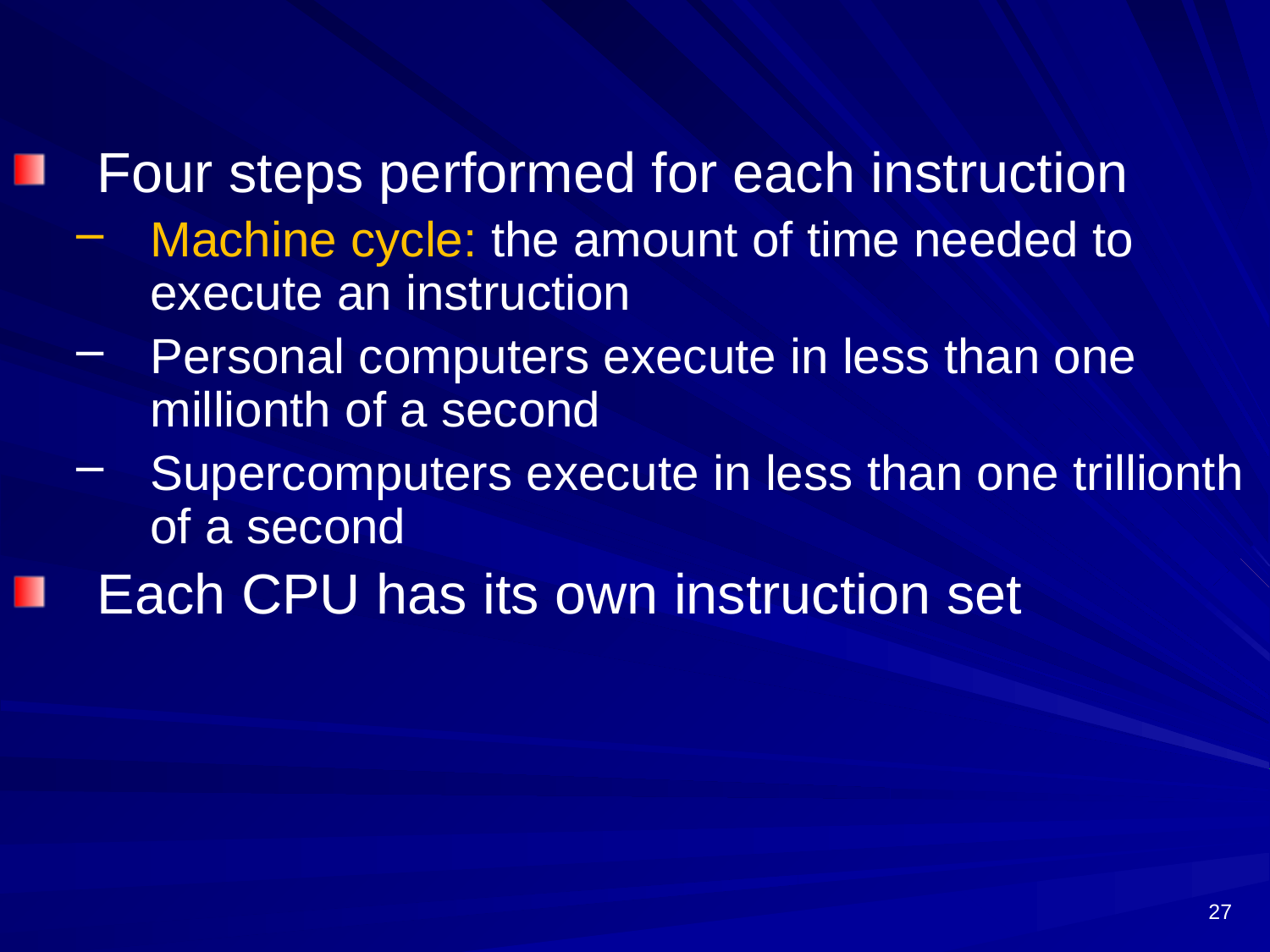

Four steps performed for each instruction
Machine cycle: the amount of time needed to execute an instruction
Personal computers execute in less than one millionth of a second
Supercomputers execute in less than one trillionth of a second
Each CPU has its own instruction set
27